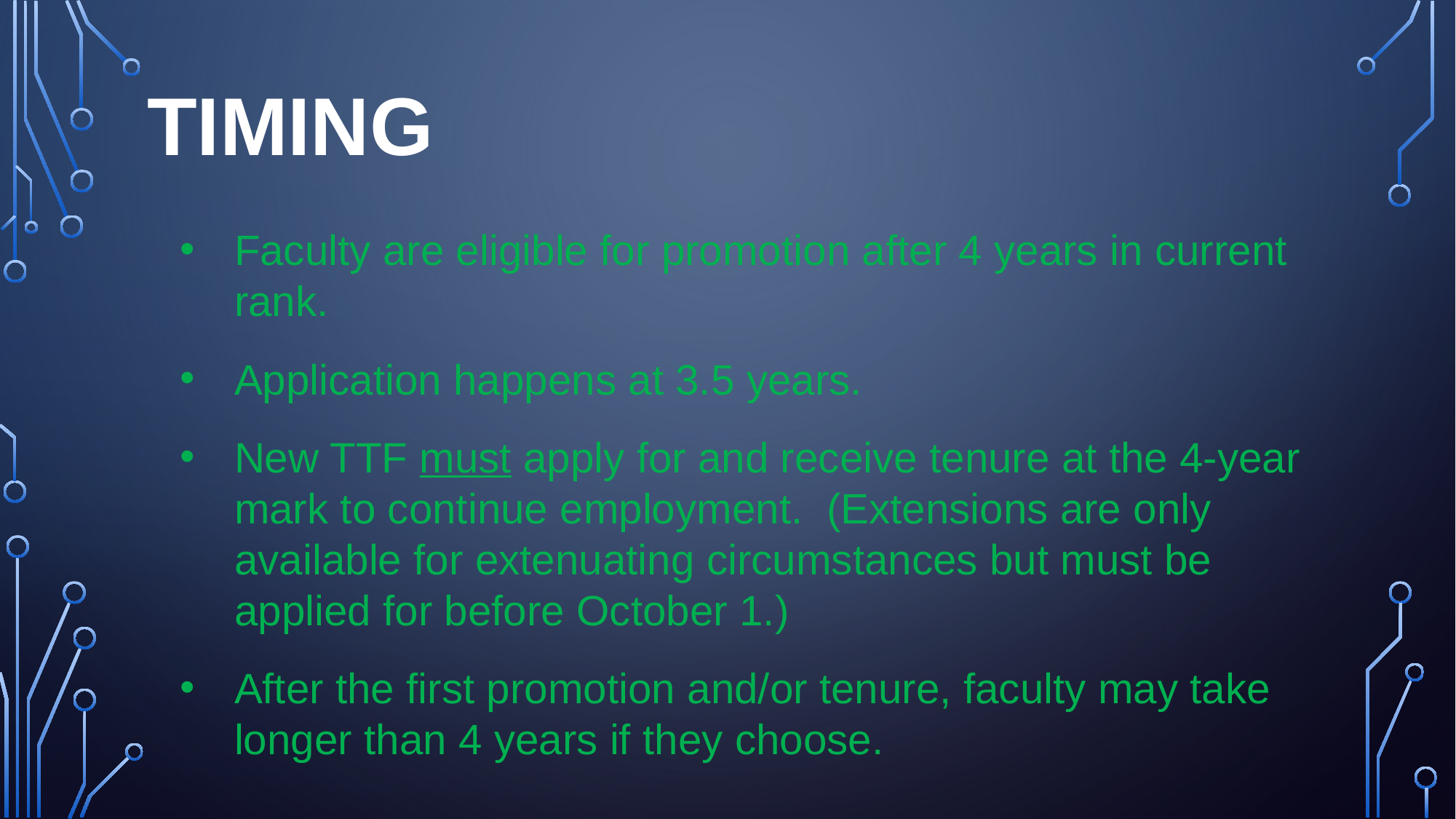

# timing
Faculty are eligible for promotion after 4 years in current rank.
Application happens at 3.5 years.
New TTF must apply for and receive tenure at the 4-year mark to continue employment.  (Extensions are only available for extenuating circumstances but must be applied for before October 1.)
After the first promotion and/or tenure, faculty may take longer than 4 years if they choose.